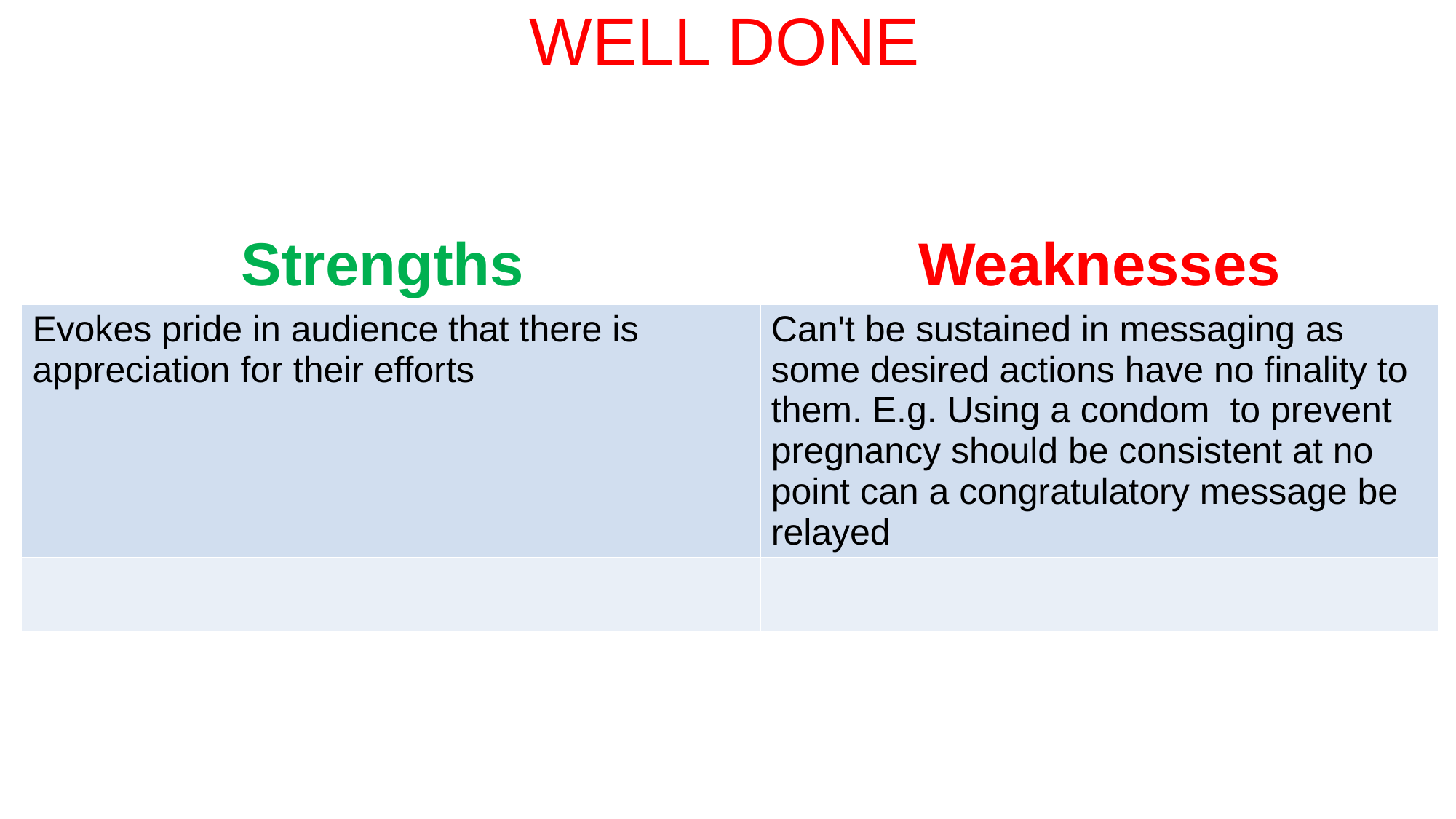

WELL DONE
| Strengths | Weaknesses |
| --- | --- |
| Evokes pride in audience that there is appreciation for their efforts | Can't be sustained in messaging as some desired actions have no finality to them. E.g. Using a condom to prevent pregnancy should be consistent at no point can a congratulatory message be relayed |
|  |  |
# TOP OF MIND COMPREHENSION